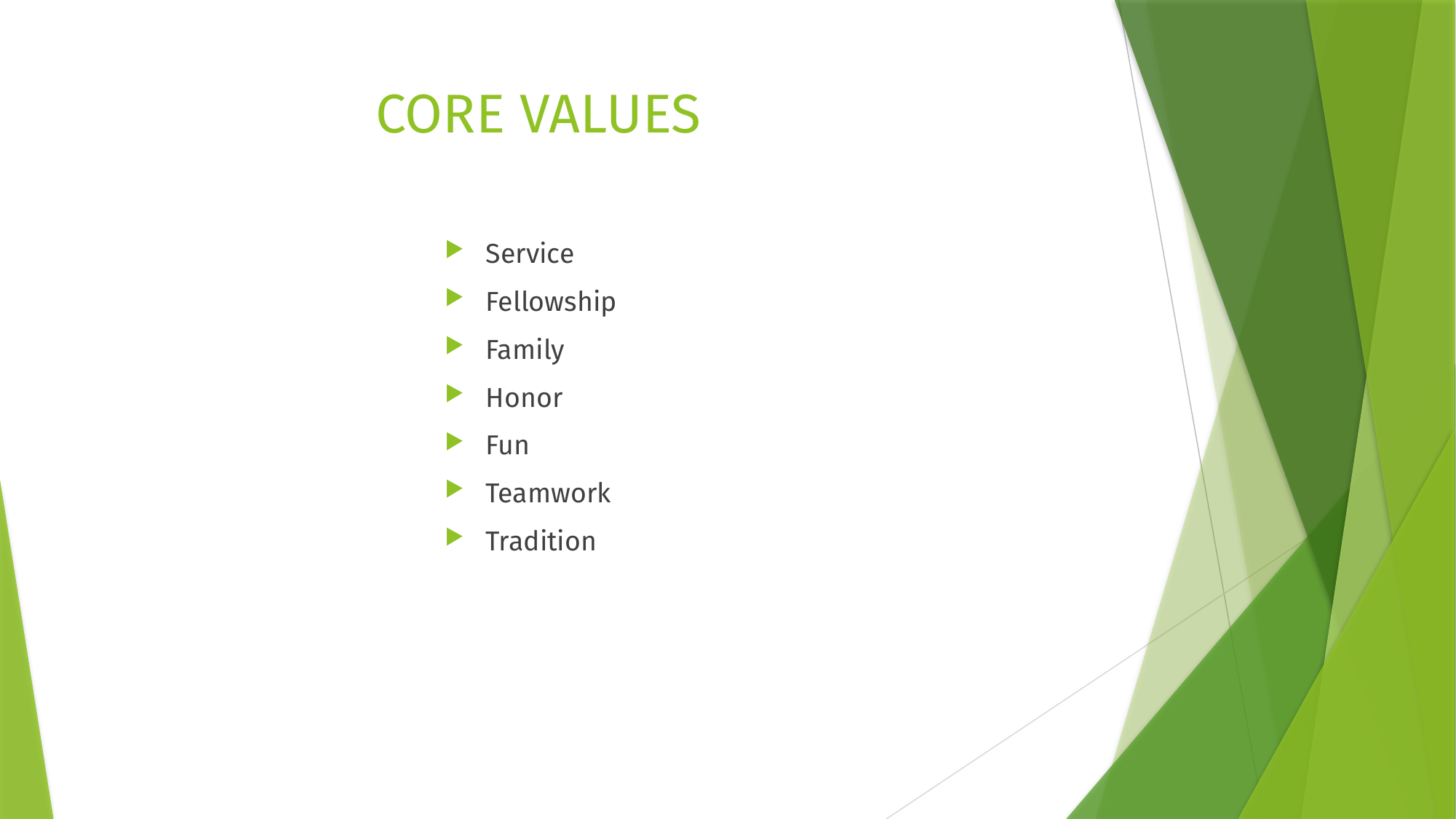

# CORE VALUES
Service
Fellowship
Family
Honor
Fun
Teamwork
Tradition